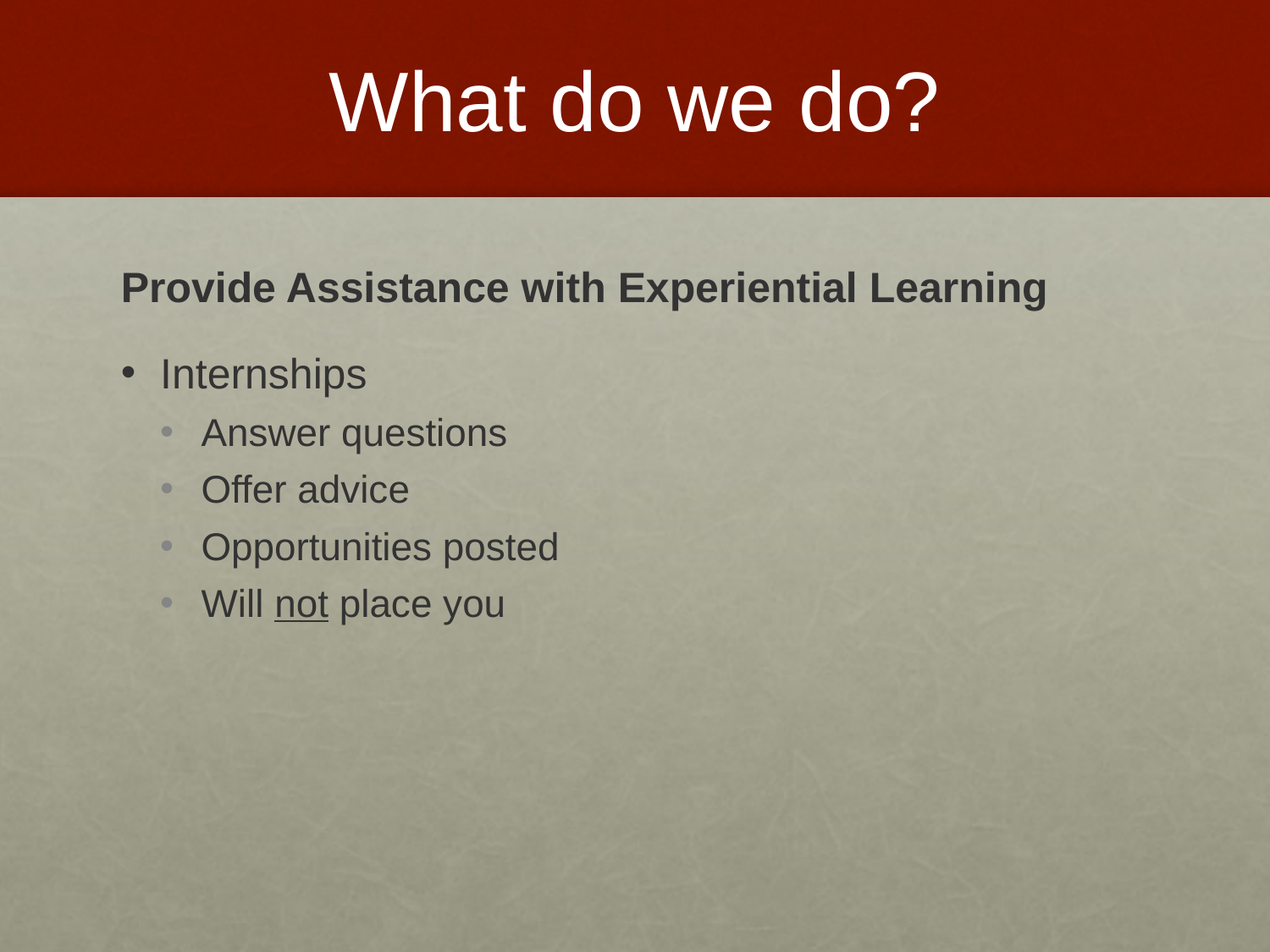

# What do we do?
Provide Assistance with Experiential Learning
Internships
Answer questions
Offer advice
Opportunities posted
Will not place you